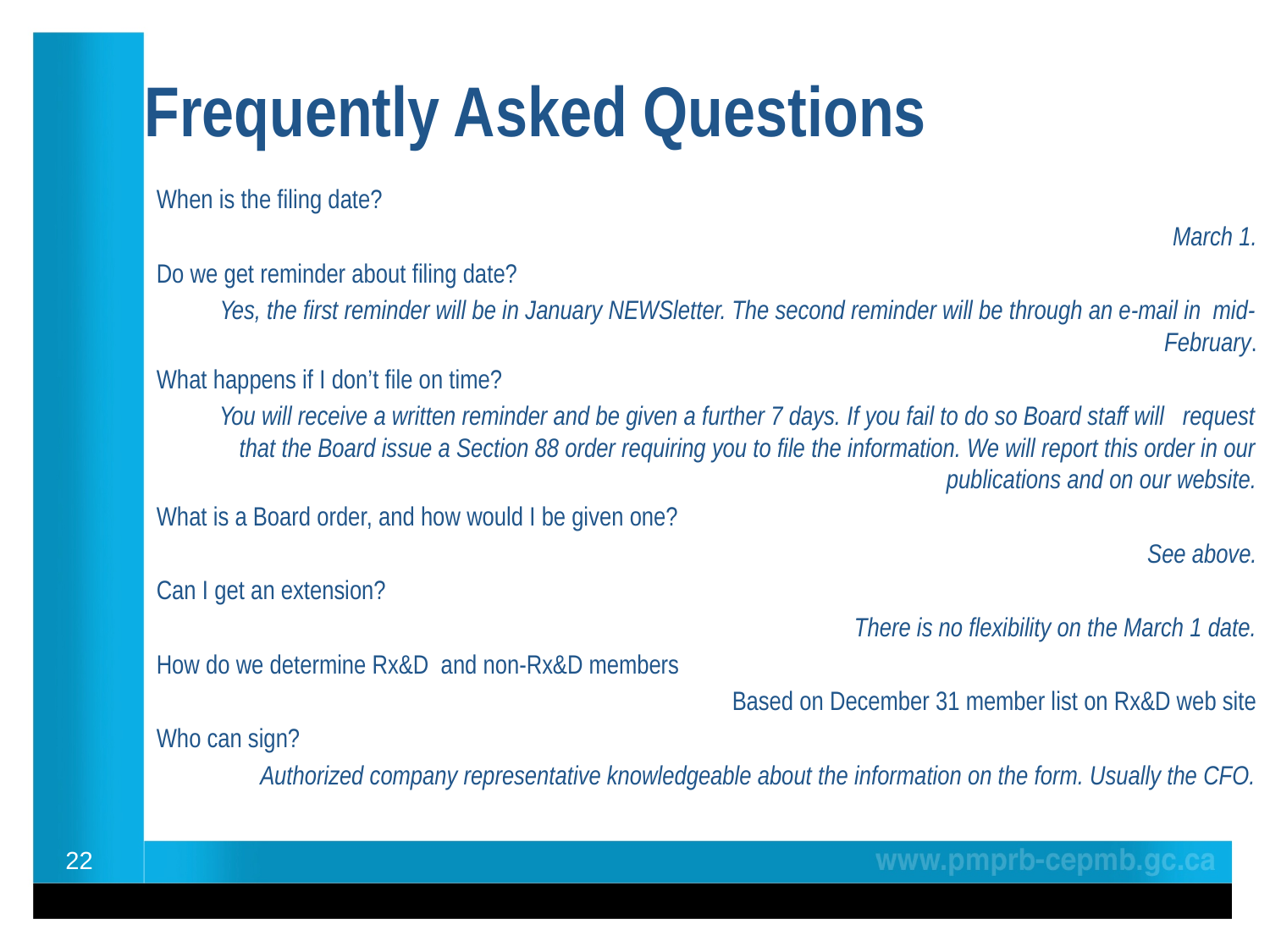

# Frequently Asked Questions
When is the filing date?
March 1.
Do we get reminder about filing date?
     Yes, the first reminder will be in January NEWSletter. The second reminder will be through an e-mail in  mid-February.
What happens if I don’t file on time?
     You will receive a written reminder and be given a further 7 days. If you fail to do so Board staff will   request that the Board issue a Section 88 order requiring you to file the information. We will report this order in our publications and on our website.
What is a Board order, and how would I be given one?
See above.
Can I get an extension?
There is no flexibility on the March 1 date.
How do we determine Rx&D  and non-Rx&D members
Based on December 31 member list on Rx&D web site
Who can sign?
Authorized company representative knowledgeable about the information on the form. Usually the CFO.
22